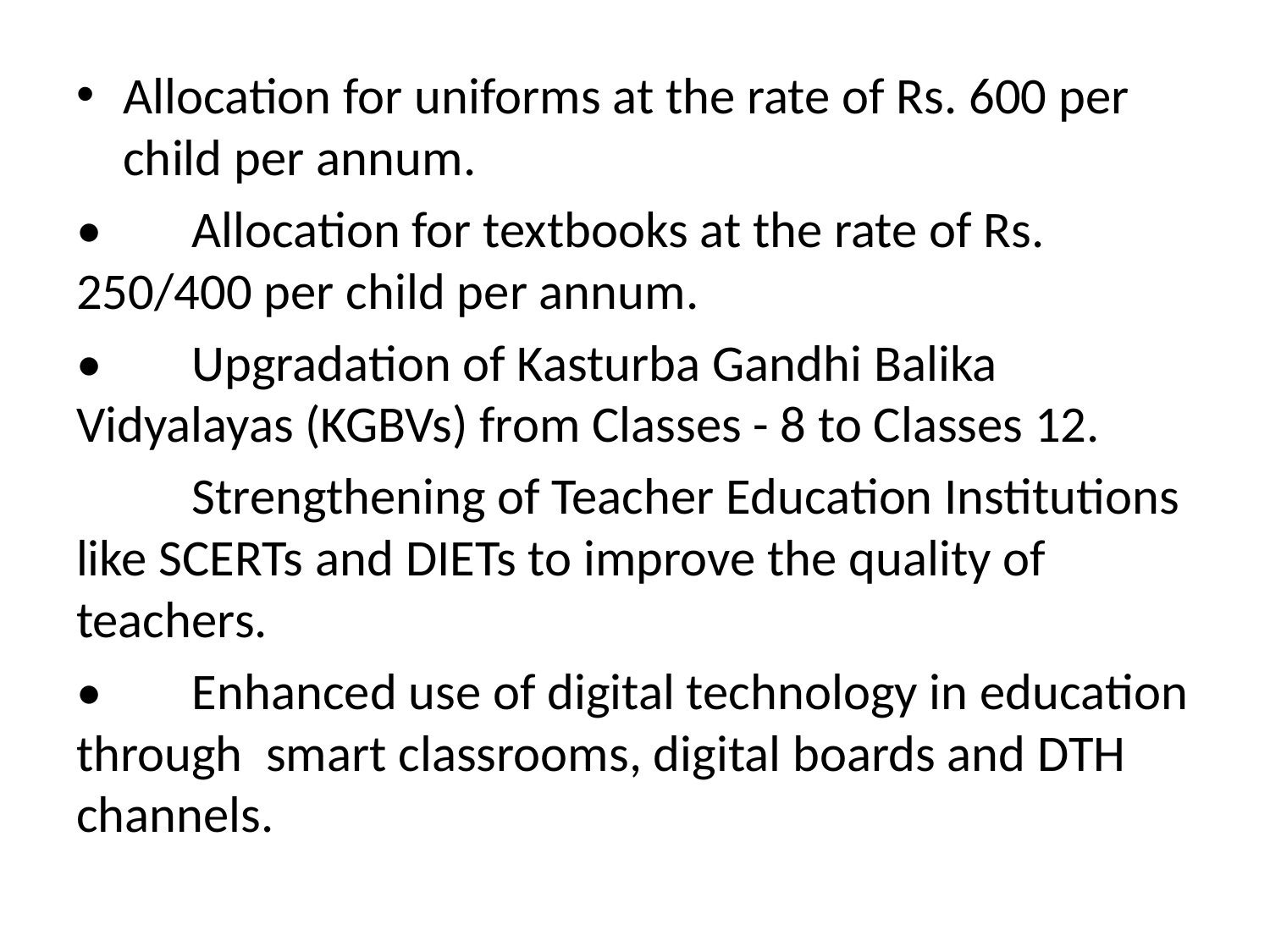

Allocation for uniforms at the rate of Rs. 600 per child per annum.
•	Allocation for textbooks at the rate of Rs. 250/400 per child per annum.
•	Upgradation of Kasturba Gandhi Balika Vidyalayas (KGBVs) from Classes - 8 to Classes 12.
	Strengthening of Teacher Education Institutions like SCERTs and DIETs to improve the quality of teachers.
•	Enhanced use of digital technology in education through  smart classrooms, digital boards and DTH channels.